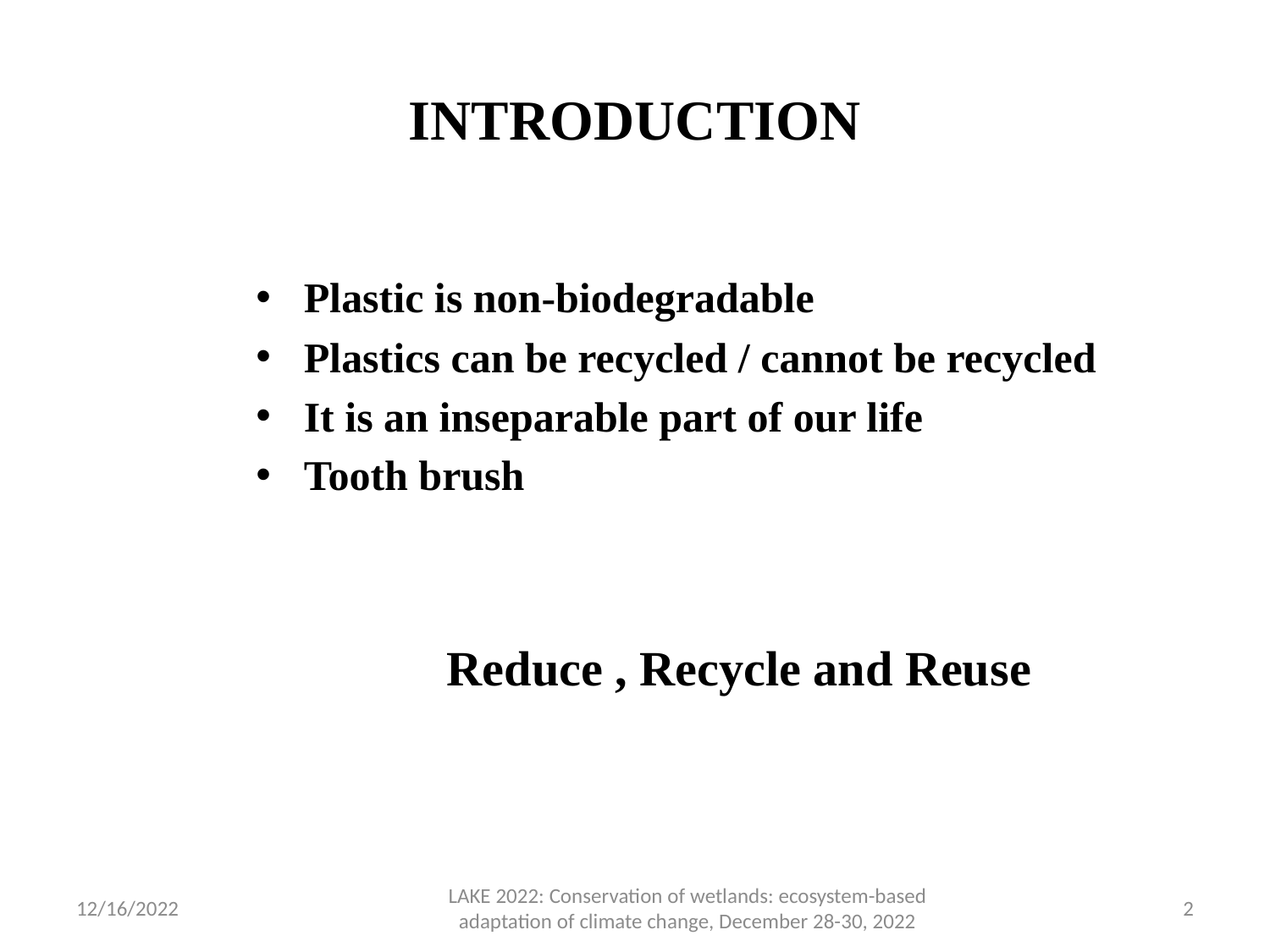

# INTRODUCTION
Plastic is non-biodegradable
Plastics can be recycled / cannot be recycled
It is an inseparable part of our life
Tooth brush

  Reduce , Recycle and Reuse
12/16/2022
LAKE 2022: Conservation of wetlands: ecosystem-based adaptation of climate change, December 28-30, 2022
2